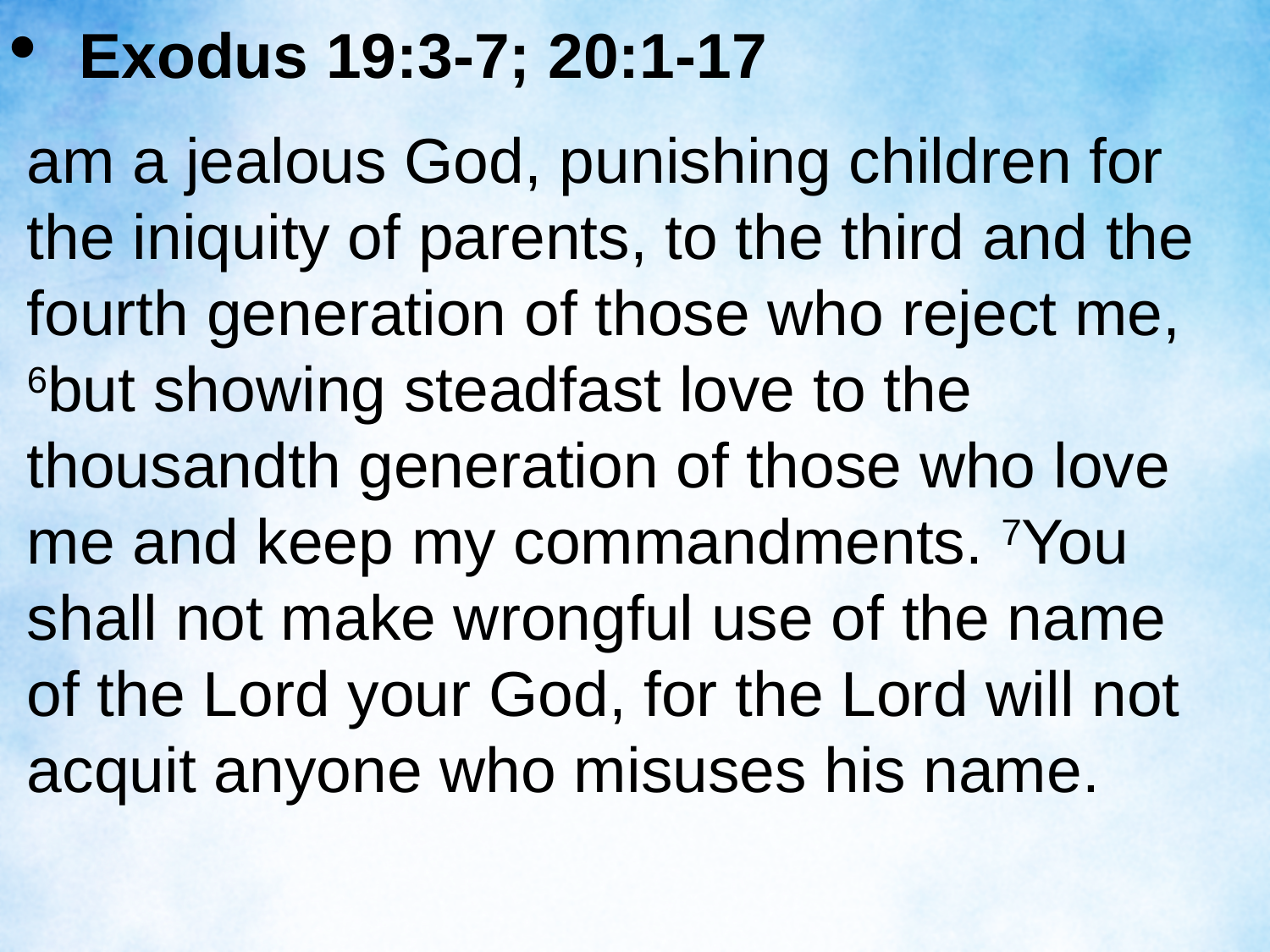

Exodus 19:3-7; 20:1-17
am a jealous God, punishing children for the iniquity of parents, to the third and the fourth generation of those who reject me, 6but showing steadfast love to the thousandth generation of those who love me and keep my commandments. 7You shall not make wrongful use of the name of the Lord your God, for the Lord will not acquit anyone who misuses his name.
|  |
| --- |
|  |
| --- |